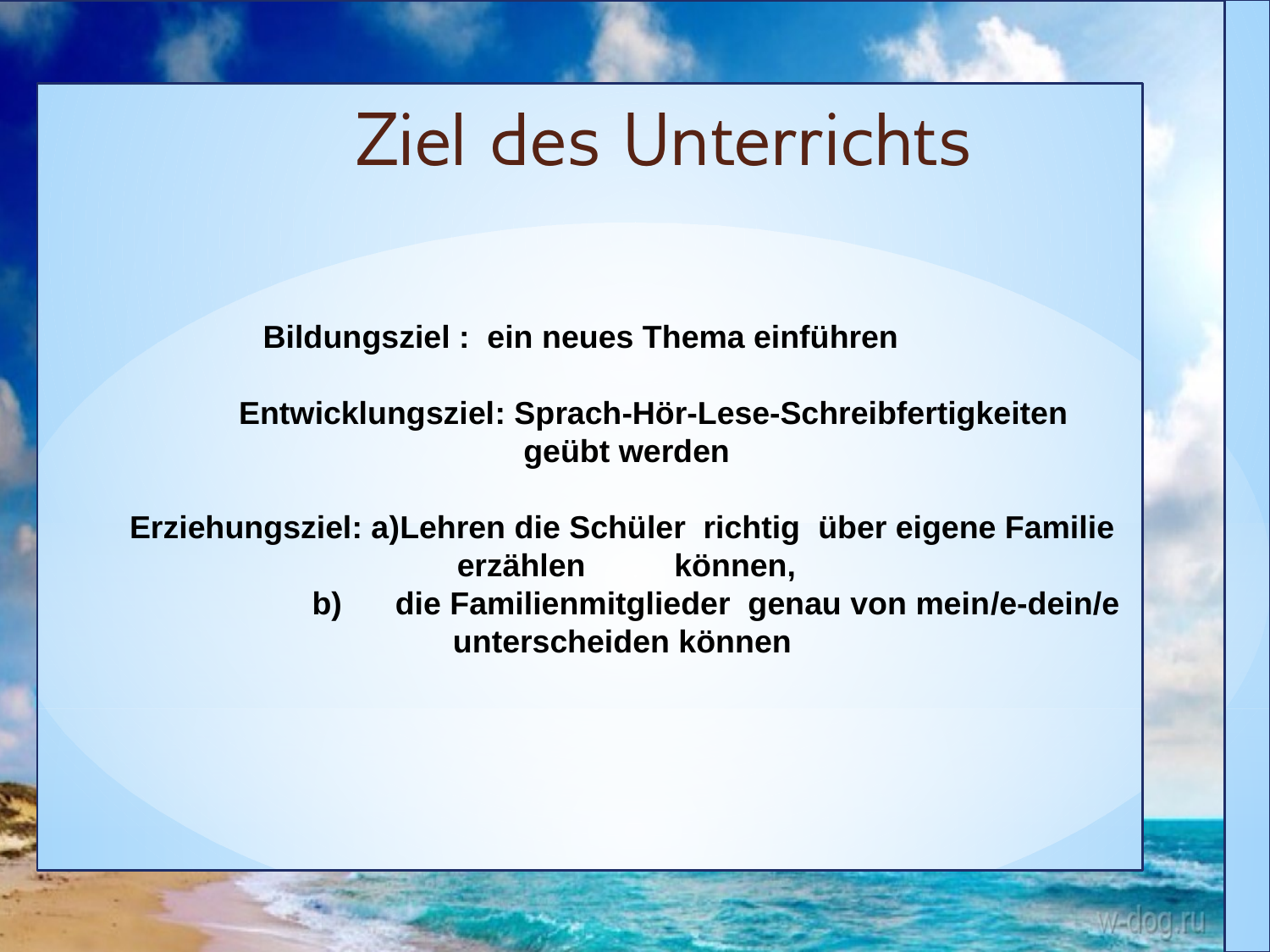

Ziel des Unterrichts
                        Bildungsziel :  ein neues Thema einführen

       Entwicklungsziel: Sprach-Hör-Lese-Schreibfertigkeiten
 geübt werden
                                                                                                                         Erziehungsziel: a)Lehren die Schüler  richtig  über eigene Familie
 erzählen          können,
                     b)      die Familienmitglieder  genau von mein/e-dein/e unterscheiden können